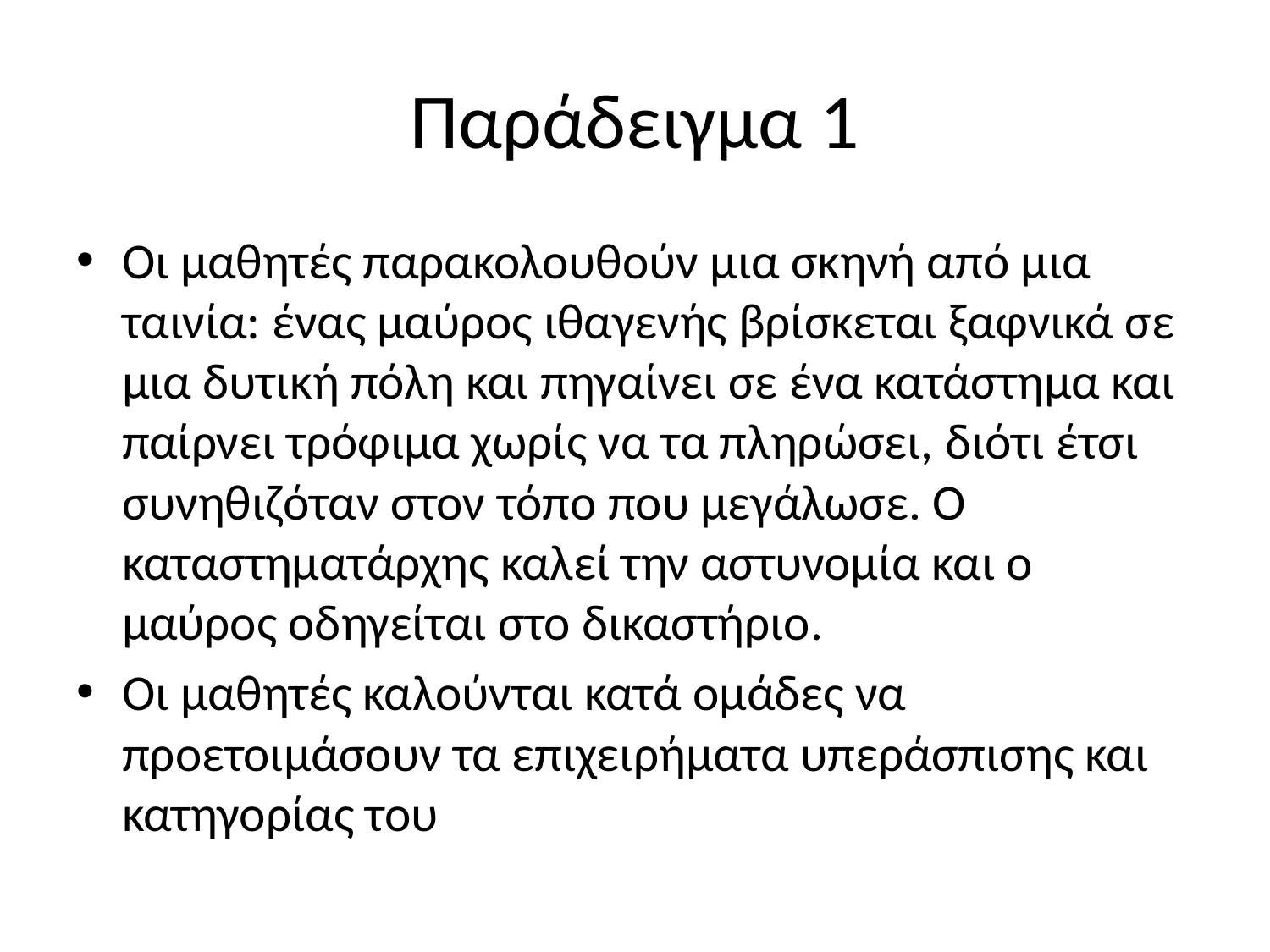

# Παράδειγμα 1
Οι μαθητές παρακολουθούν μια σκηνή από μια ταινία: ένας μαύρος ιθαγενής βρίσκεται ξαφνικά σε μια δυτική πόλη και πηγαίνει σε ένα κατάστημα και παίρνει τρόφιμα χωρίς να τα πληρώσει, διότι έτσι συνηθιζόταν στον τόπο που μεγάλωσε. Ο καταστηματάρχης καλεί την αστυνομία και ο μαύρος οδηγείται στο δικαστήριο.
Οι μαθητές καλούνται κατά ομάδες να προετοιμάσουν τα επιχειρήματα υπεράσπισης και κατηγορίας του